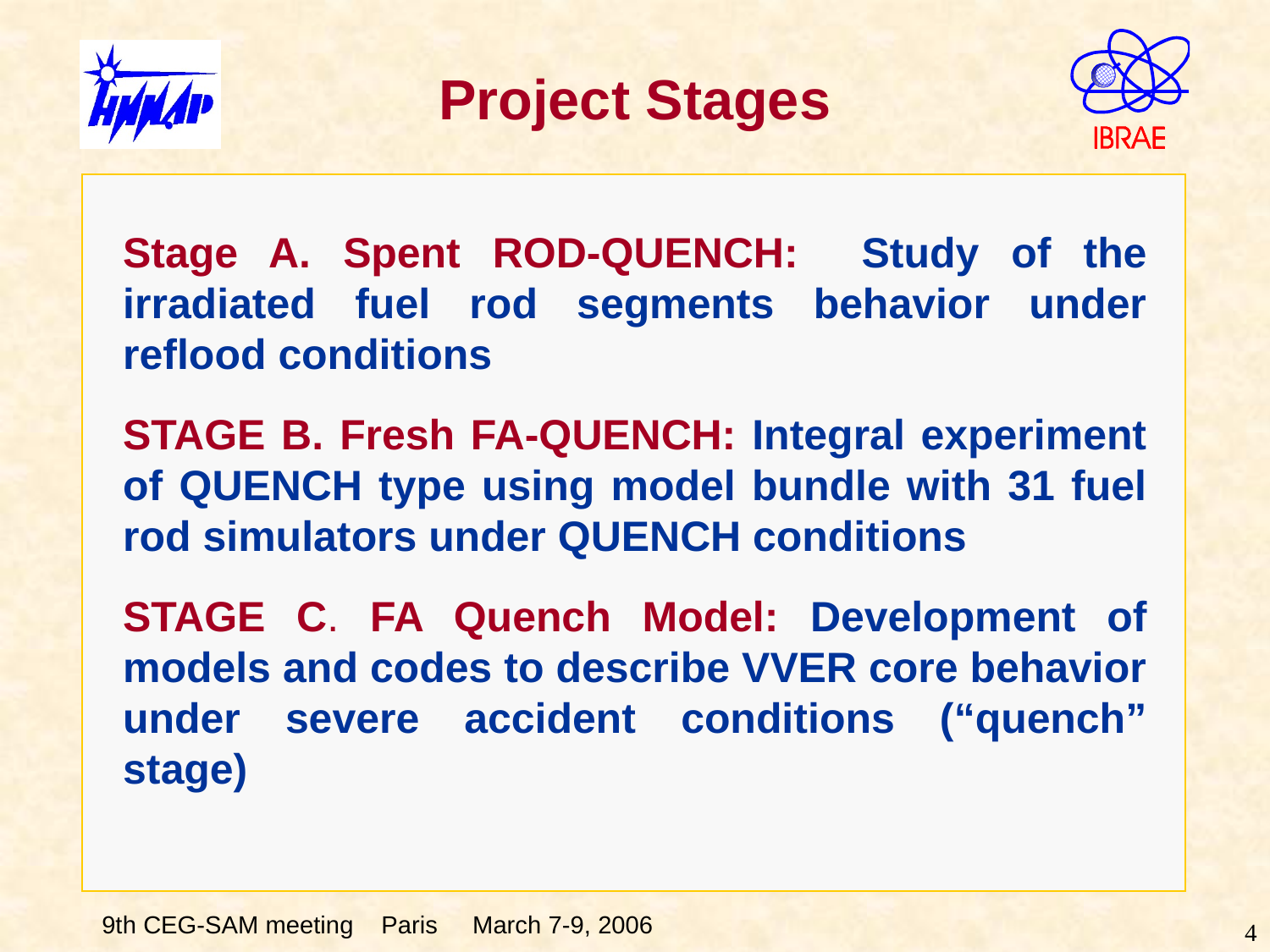

Project Stages
Stage A. Spent ROD-QUENCH:  Study of the irradiated fuel rod segments behavior under reflood conditions
STAGE B. Fresh FA-QUENCH: Integral experiment of QUENCH type using model bundle with 31 fuel rod simulators under QUENCH conditions
STAGE C. FA Quench Model: Development of models and codes to describe VVER core behavior under severe accident conditions (“quench” stage)
4